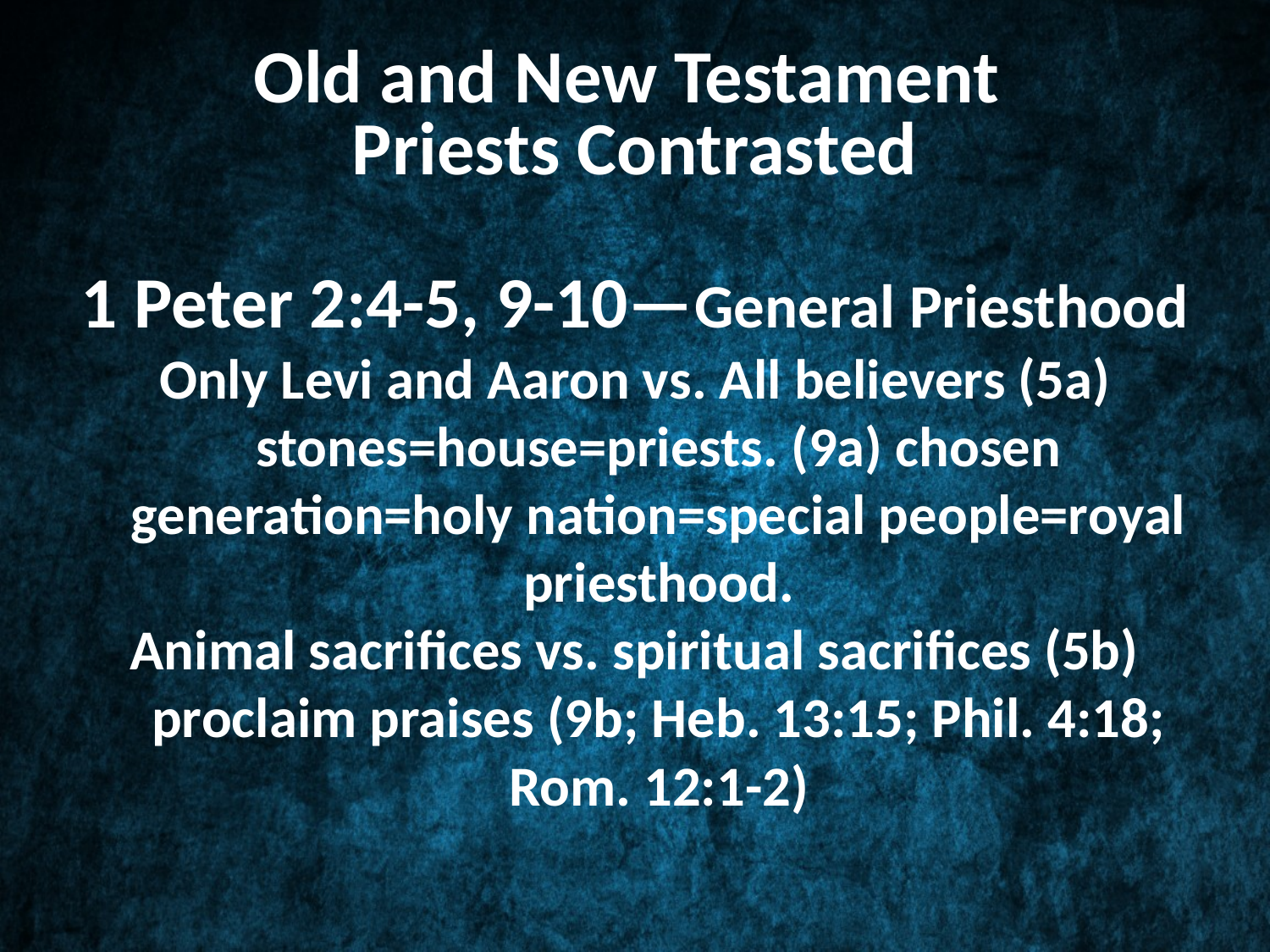

# Old and New Testament Priests Contrasted
1 Peter 2:4-5, 9-10—General Priesthood
Only Levi and Aaron vs. All believers (5a) stones=house=priests. (9a) chosen generation=holy nation=special people=royal priesthood.
Animal sacrifices vs. spiritual sacrifices (5b) proclaim praises (9b; Heb. 13:15; Phil. 4:18; Rom. 12:1-2)